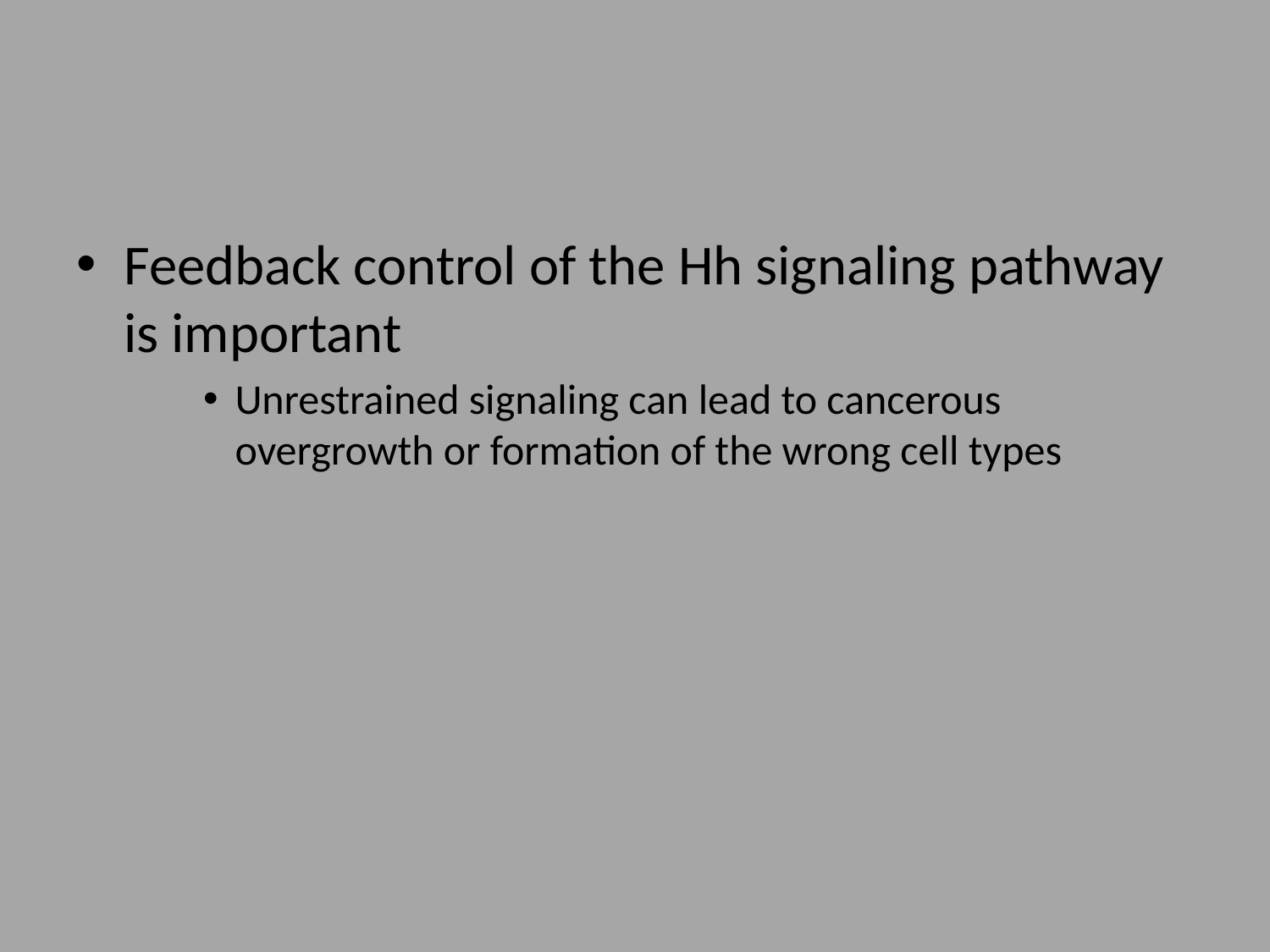

#
Feedback control of the Hh signaling pathway is important
Unrestrained signaling can lead to cancerous overgrowth or formation of the wrong cell types